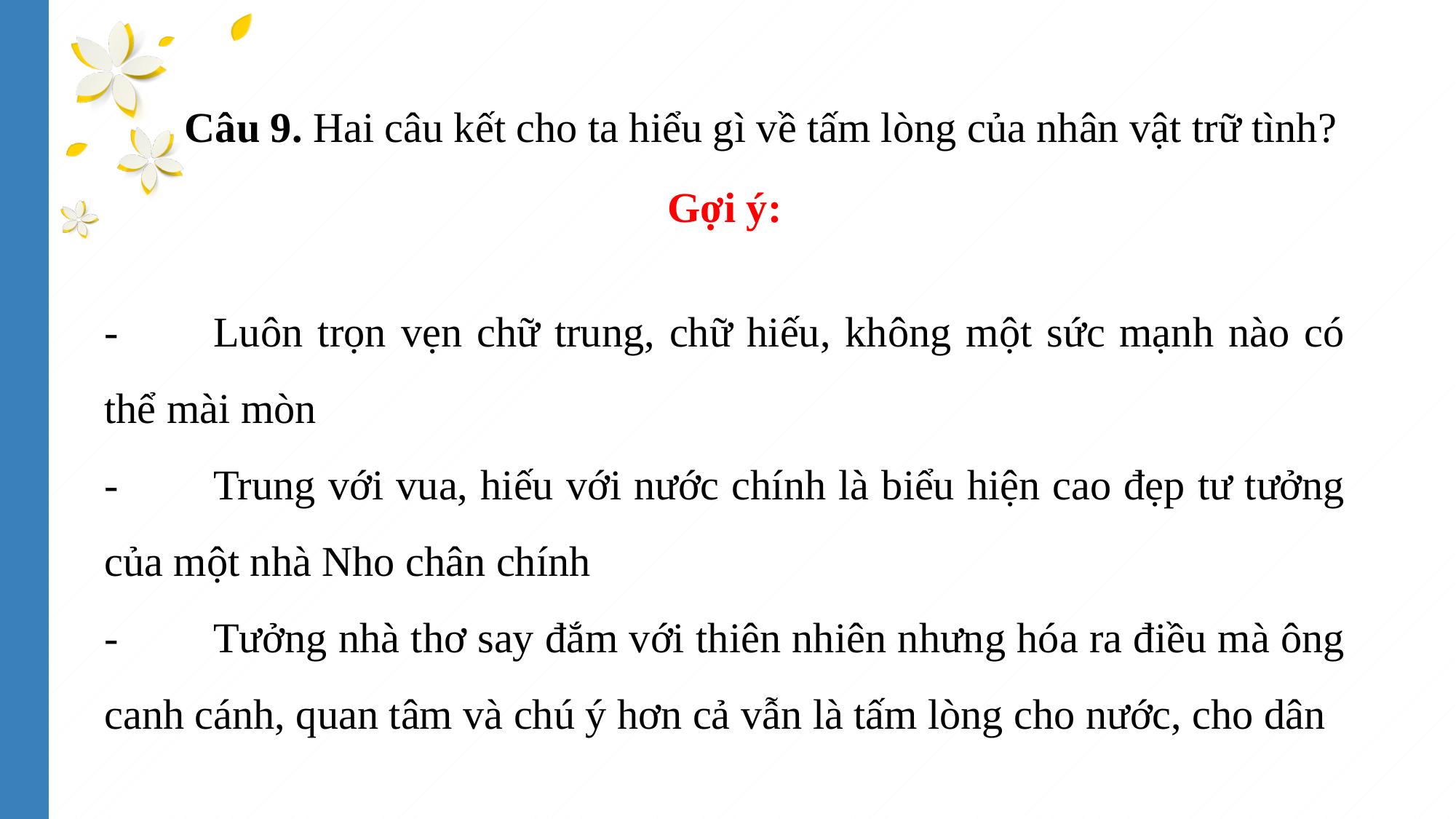

Câu 9. Hai câu kết cho ta hiểu gì về tấm lòng của nhân vật trữ tình?
Gợi ý:
-	Luôn trọn vẹn chữ trung, chữ hiếu, không một sức mạnh nào có thể mài mòn
-	Trung với vua, hiếu với nước chính là biểu hiện cao đẹp tư tưởng của một nhà Nho chân chính
-	Tưởng nhà thơ say đắm với thiên nhiên nhưng hóa ra điều mà ông canh cánh, quan tâm và chú ý hơn cả vẫn là tấm lòng cho nước, cho dân